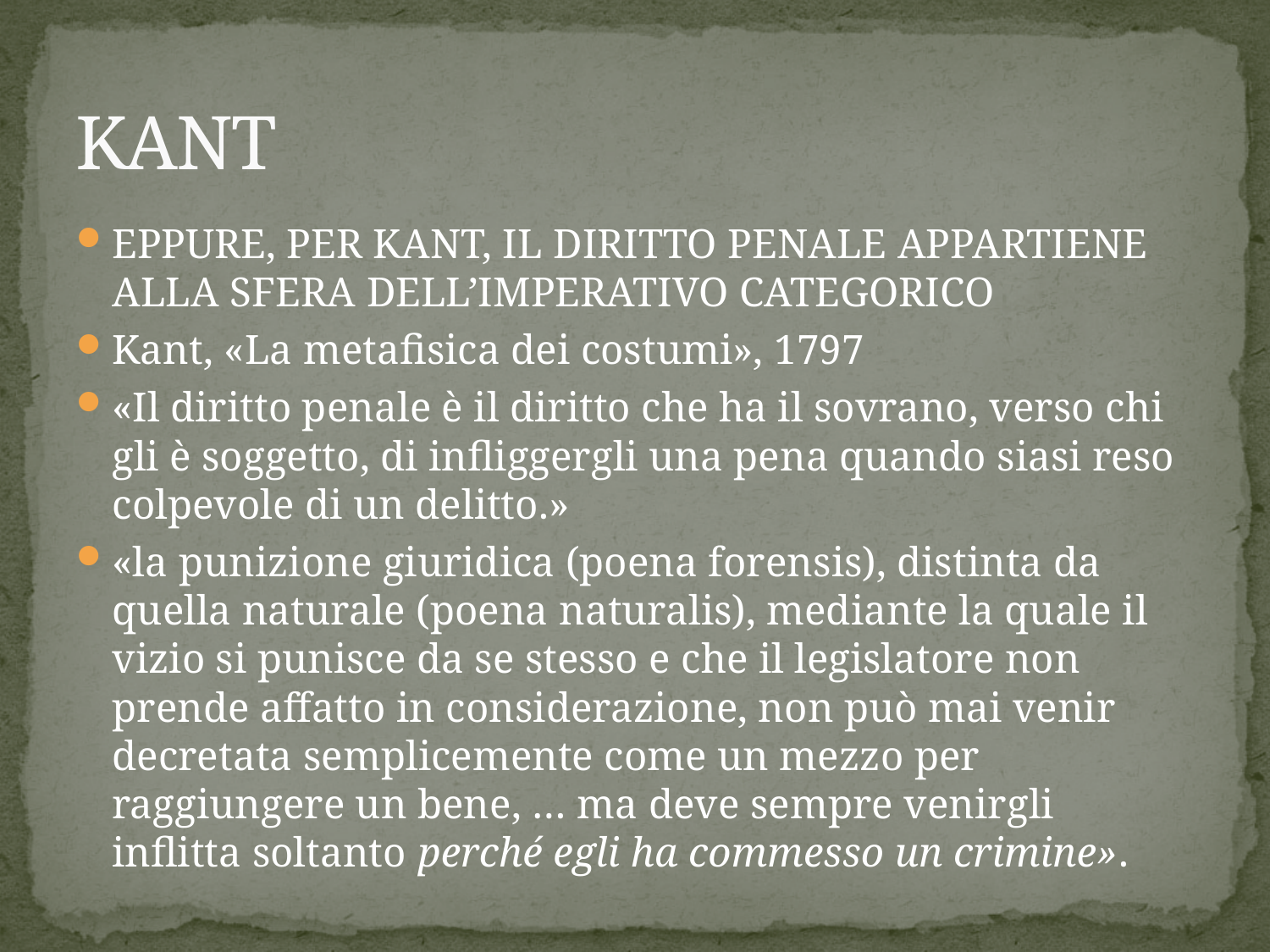

# KANT
EPPURE, PER KANT, IL DIRITTO PENALE APPARTIENE ALLA SFERA DELL’IMPERATIVO CATEGORICO
Kant, «La metafisica dei costumi», 1797
«Il diritto penale è il diritto che ha il sovrano, verso chi gli è soggetto, di infliggergli una pena quando siasi reso colpevole di un delitto.»
«la punizione giuridica (poena forensis), distinta da quella naturale (poena naturalis), mediante la quale il vizio si punisce da se stesso e che il legislatore non prende affatto in considerazione, non può mai venir decretata semplicemente come un mezzo per raggiungere un bene, … ma deve sempre venirgli inflitta soltanto perché egli ha commesso un crimine».